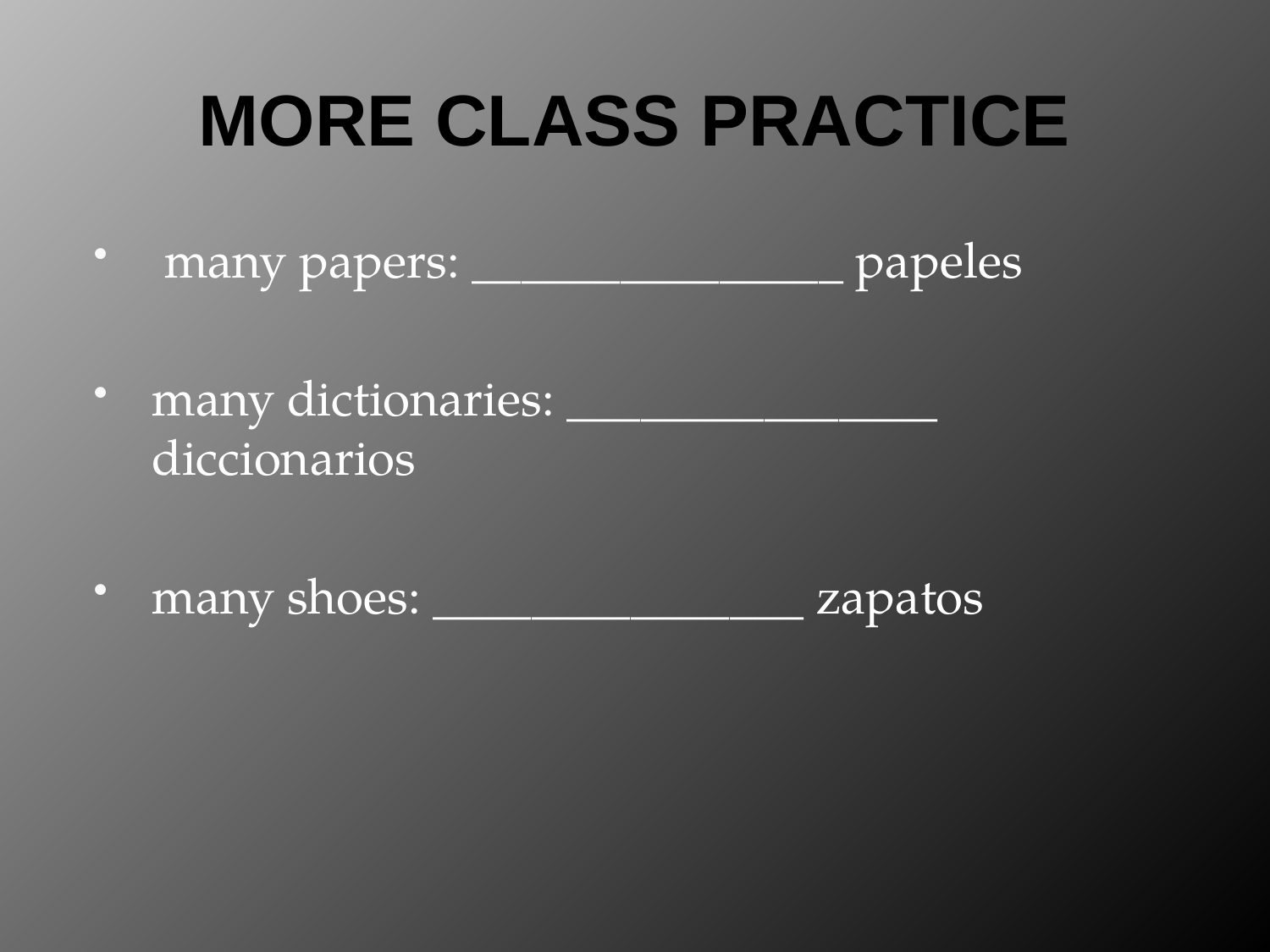

# MORE CLASS PRACTICE
 many papers: _______________ papeles

many dictionaries: _______________ diccionarios

many shoes: _______________ zapatos